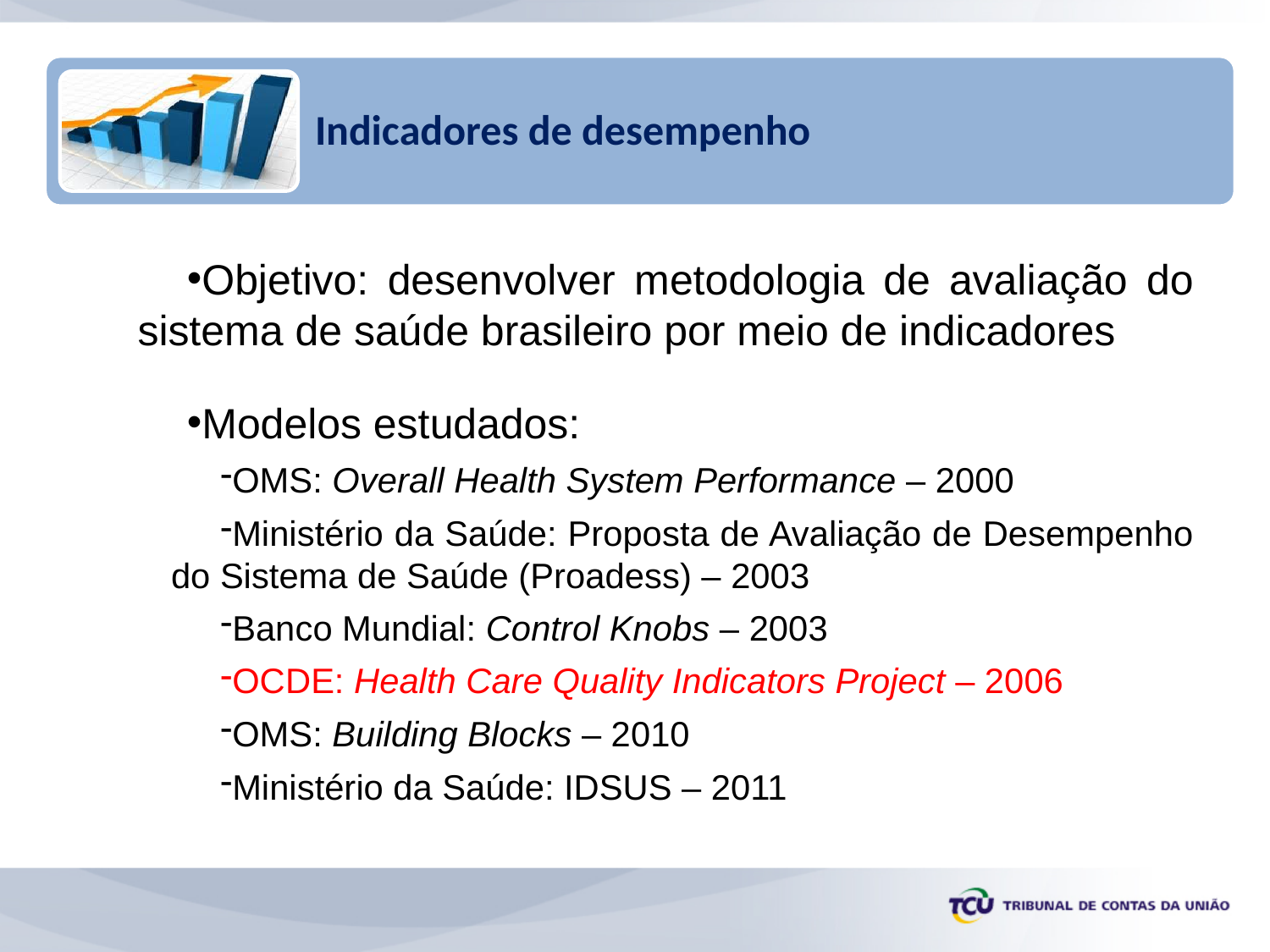

Indicadores de desempenho
Objetivo: desenvolver metodologia de avaliação do sistema de saúde brasileiro por meio de indicadores
Modelos estudados:
OMS: Overall Health System Performance – 2000
Ministério da Saúde: Proposta de Avaliação de Desempenho do Sistema de Saúde (Proadess) – 2003
Banco Mundial: Control Knobs – 2003
OCDE: Health Care Quality Indicators Project – 2006
OMS: Building Blocks – 2010
Ministério da Saúde: IDSUS – 2011